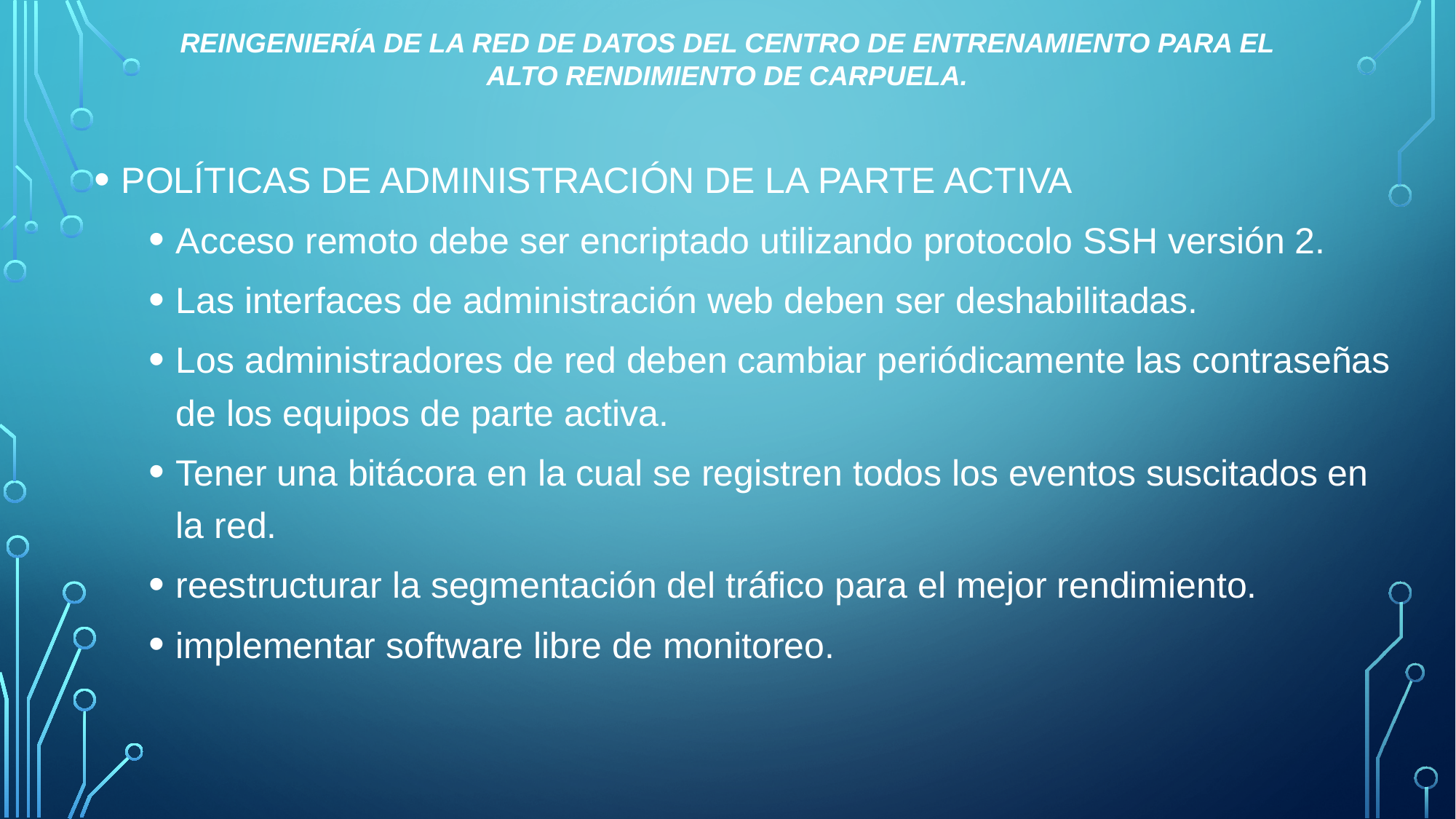

# REINGENIERÍA DE LA RED DE DATOS DEL CENTRO DE ENTRENAMIENTO PARA EL ALTO RENDIMIENTO DE CARPUELA.
POLÍTICAS DE ADMINISTRACIÓN DE LA PARTE ACTIVA
Acceso remoto debe ser encriptado utilizando protocolo SSH versión 2.
Las interfaces de administración web deben ser deshabilitadas.
Los administradores de red deben cambiar periódicamente las contraseñas de los equipos de parte activa.
Tener una bitácora en la cual se registren todos los eventos suscitados en la red.
reestructurar la segmentación del tráfico para el mejor rendimiento.
implementar software libre de monitoreo.